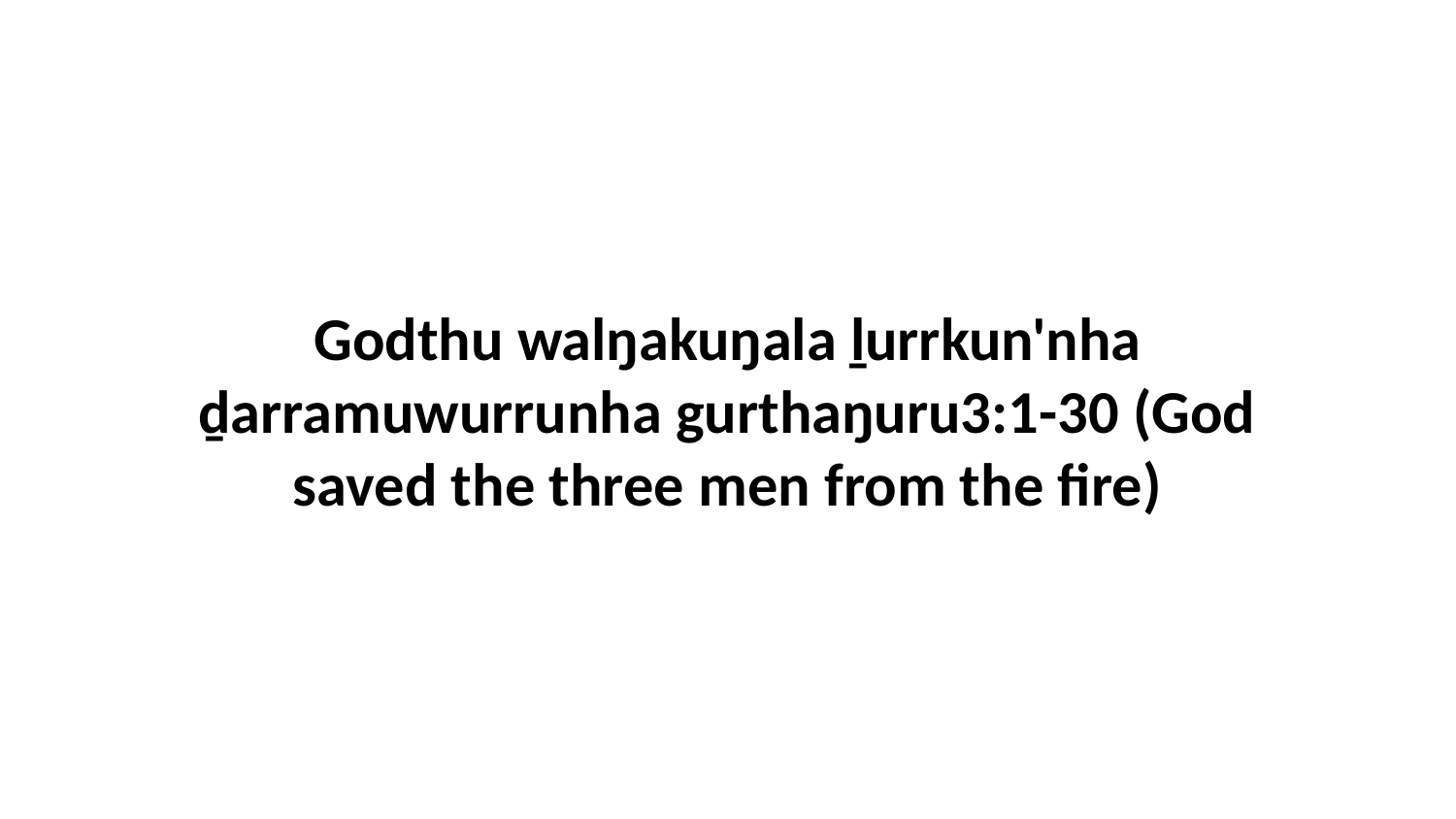

Godthu walŋakuŋala ḻurrkun'nha ḏarramuwurrunha gurthaŋuru3:1-30 (God saved the three men from the fire)